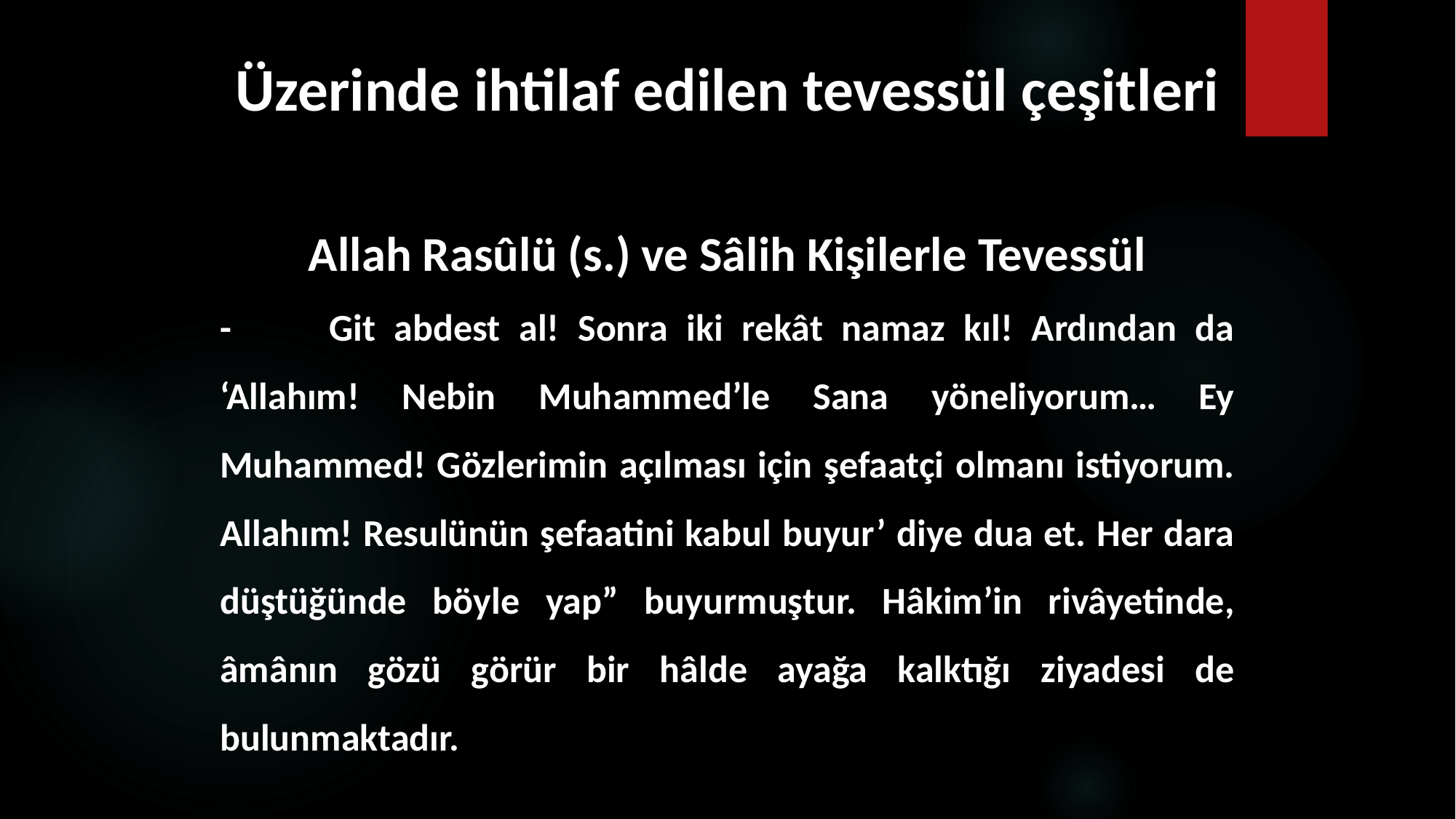

# Üzerinde ihtilaf edilen tevessül çeşitleri
Allah Rasûlü (s.) ve Sâlih Kişilerle Tevessül
-	Git abdest al! Sonra iki rekât namaz kıl! Ardından da ‘Allahım! Nebin Muhammed’le Sana yöneliyorum… Ey Muhammed! Gözlerimin açılması için şefaatçi olmanı istiyorum. Allahım! Resulünün şefaatini kabul buyur’ diye dua et. Her dara düştüğünde böyle yap” buyurmuştur. Hâkim’in rivâyetinde, âmânın gözü görür bir hâlde ayağa kalktığı ziyadesi de bulunmaktadır.